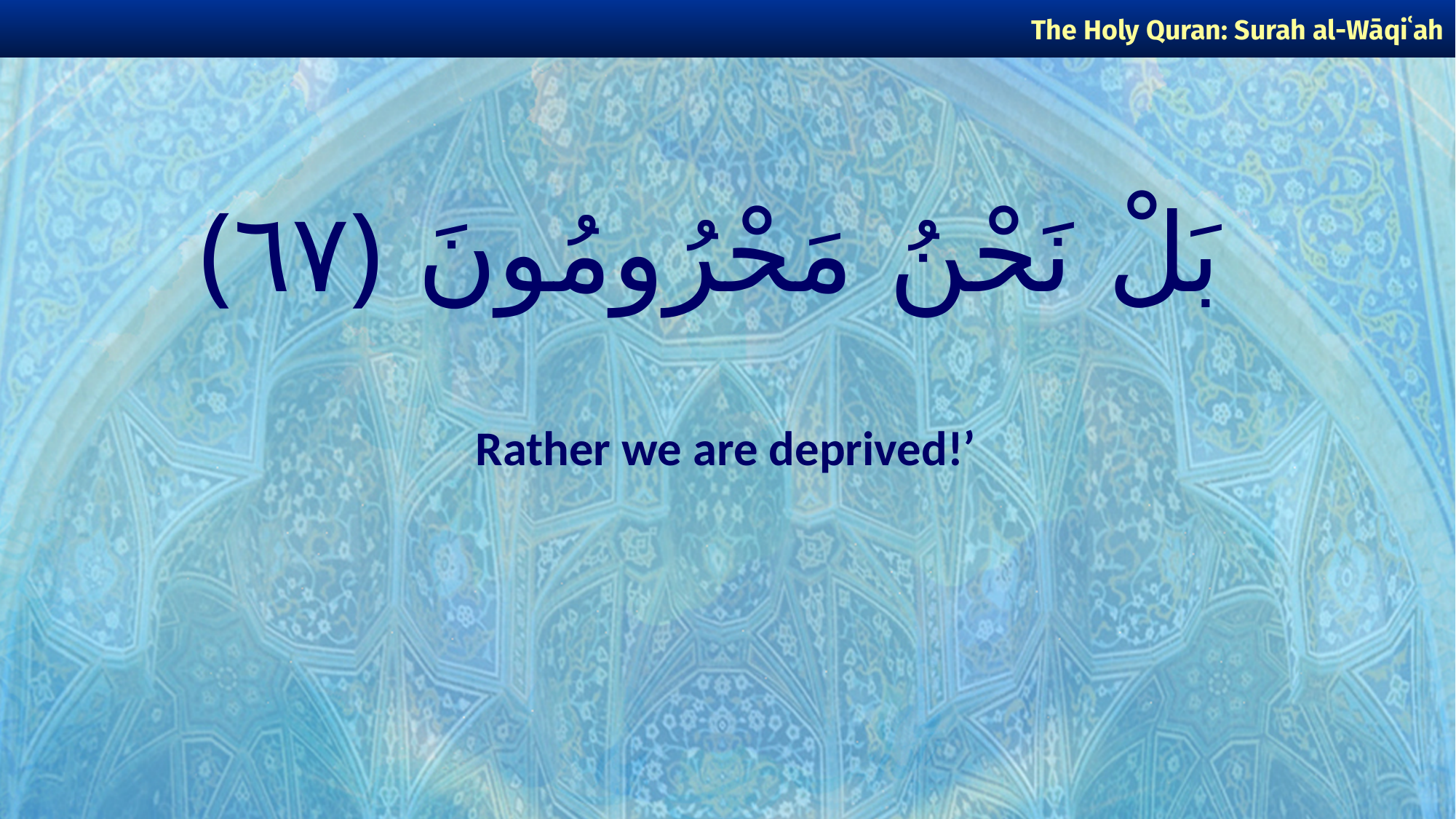

The Holy Quran: Surah al-Wāqiʿah
# بَلْ نَحْنُ مَحْرُومُونَ ﴿٦٧﴾
Rather we are deprived!’